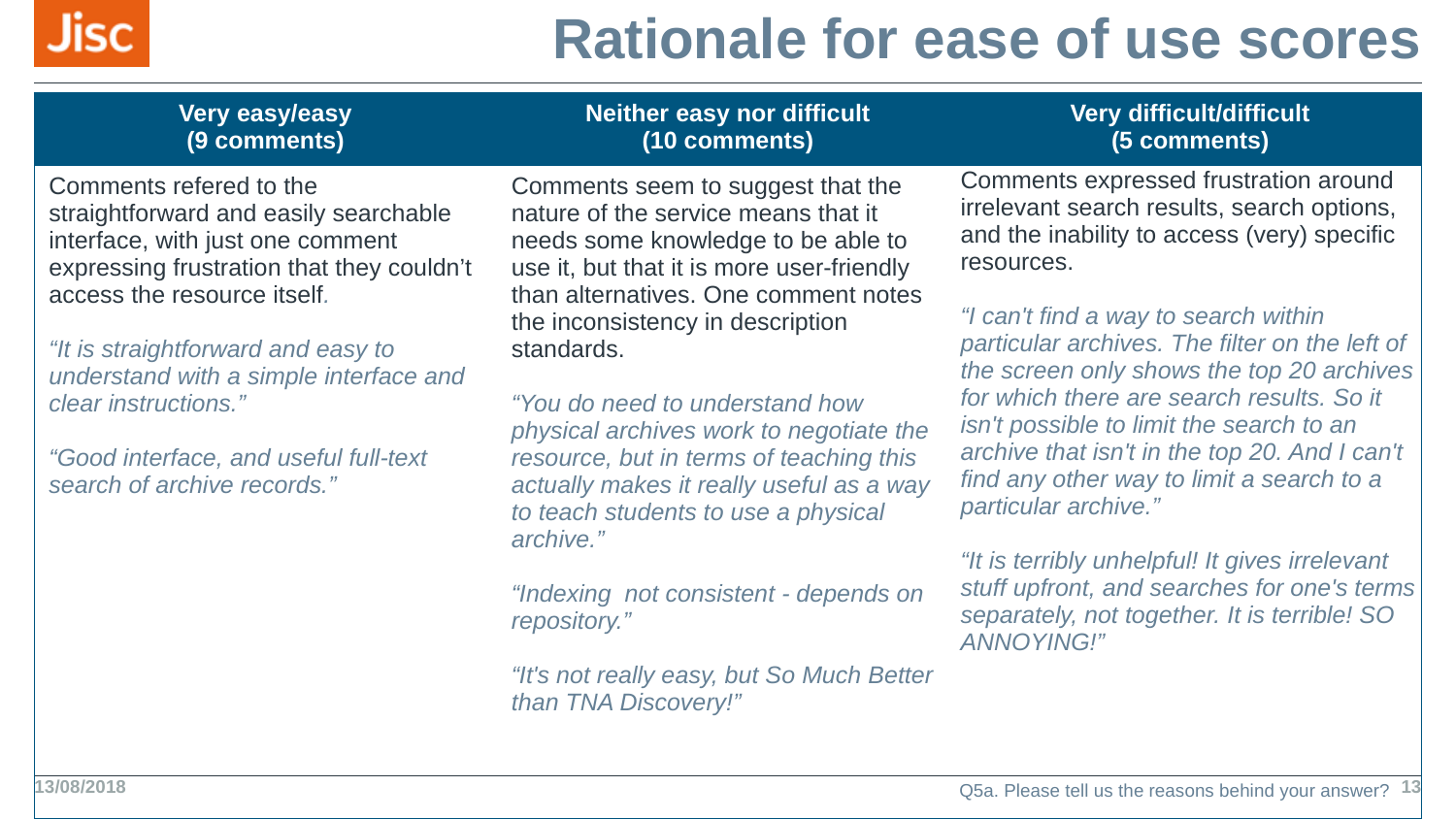

# Rationale for ease of use scores
| Very easy/easy (9 comments) | Neither easy nor difficult (10 comments) | Very difficult/difficult (5 comments) |
| --- | --- | --- |
| Comments refered to the straightforward and easily searchable interface, with just one comment expressing frustration that they couldn’t access the resource itself. “It is straightforward and easy to understand with a simple interface and clear instructions.” “Good interface, and useful full-text search of archive records.” | Comments seem to suggest that the nature of the service means that it needs some knowledge to be able to use it, but that it is more user-friendly than alternatives. One comment notes the inconsistency in description standards. “You do need to understand how physical archives work to negotiate the resource, but in terms of teaching this actually makes it really useful as a way to teach students to use a physical archive.” “Indexing not consistent - depends on repository.” “It's not really easy, but So Much Better than TNA Discovery!” | Comments expressed frustration around irrelevant search results, search options, and the inability to access (very) specific resources. “I can't find a way to search within particular archives. The filter on the left of the screen only shows the top 20 archives for which there are search results. So it isn't possible to limit the search to an archive that isn't in the top 20. And I can't find any other way to limit a search to a particular archive.” “It is terribly unhelpful! It gives irrelevant stuff upfront, and searches for one's terms separately, not together. It is terrible! SO ANNOYING!” |
Q5a. Please tell us the reasons behind your answer?
13/08/2018
13